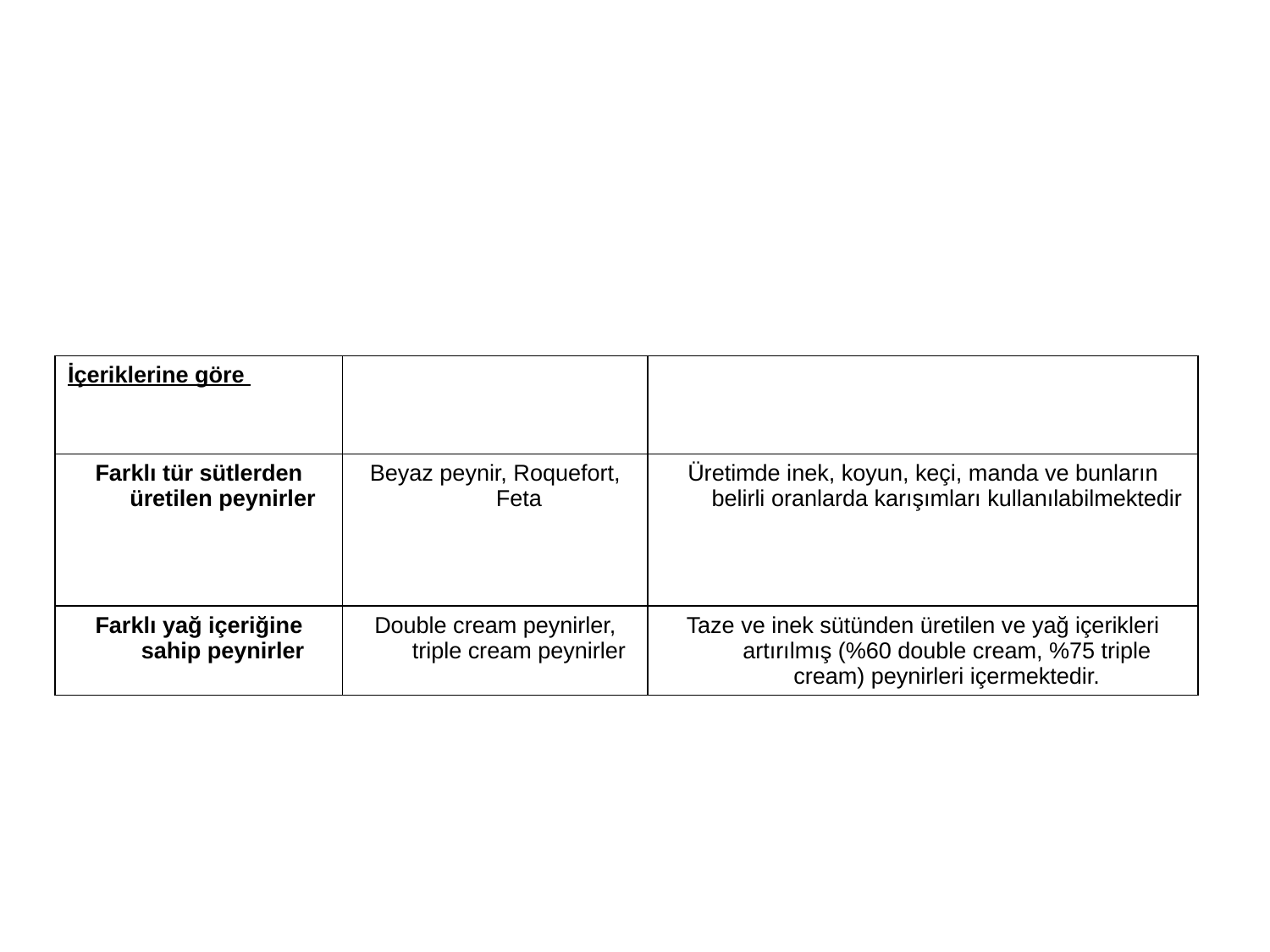

| İçeriklerine göre |  |  |
| --- | --- | --- |
| Farklı tür sütlerden üretilen peynirler | Beyaz peynir, Roquefort, Feta | Üretimde inek, koyun, keçi, manda ve bunların belirli oranlarda karışımları kullanılabilmektedir |
| Farklı yağ içeriğine sahip peynirler | Double cream peynirler, triple cream peynirler | Taze ve inek sütünden üretilen ve yağ içerikleri artırılmış (%60 double cream, %75 triple cream) peynirleri içermektedir. |